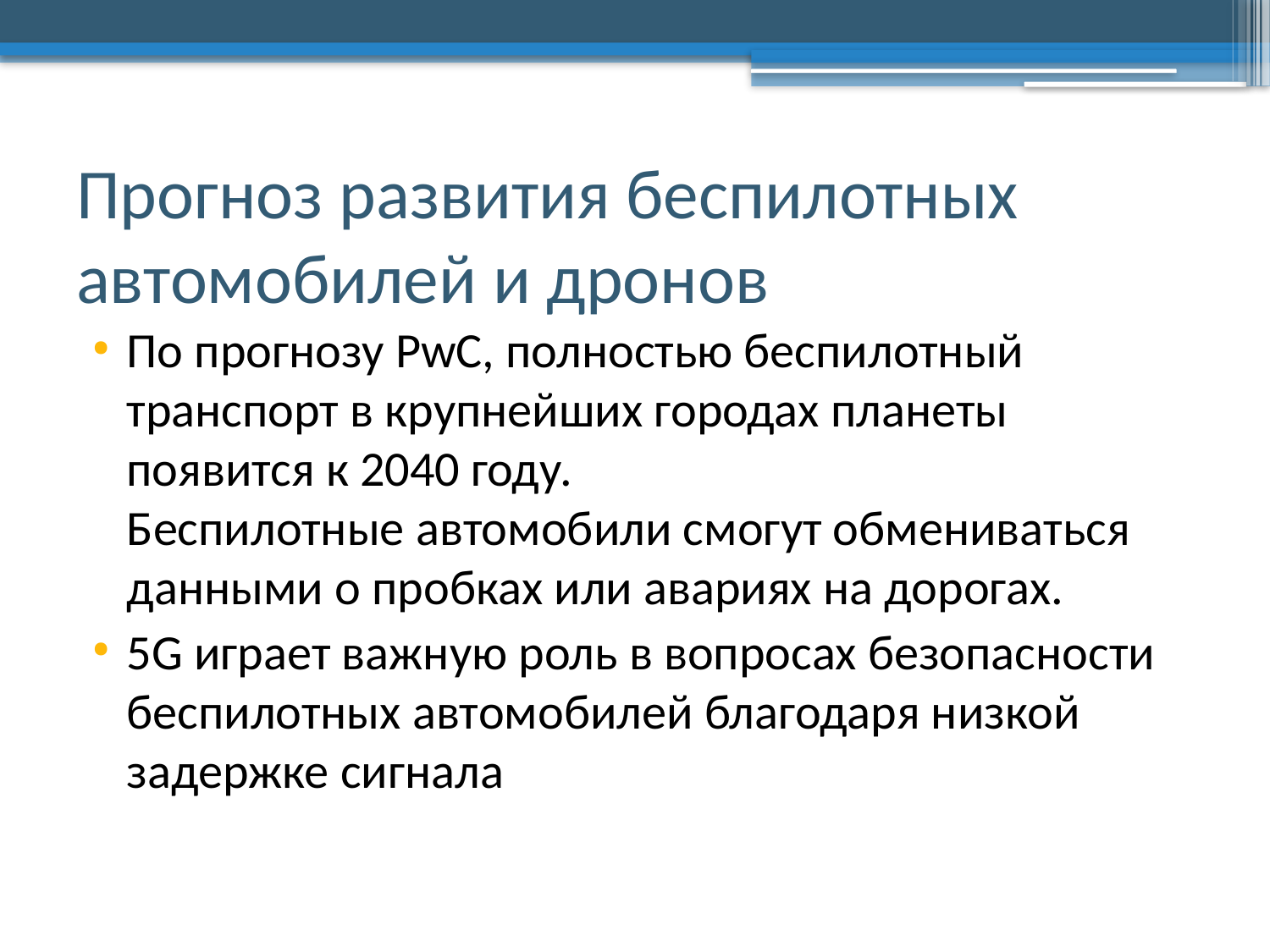

# Прогноз развития беспилотных автомобилей и дронов
По прогнозу PwC, полностью беспилотный транспорт в крупнейших городах планеты появится к 2040 году.
Беспилотные автомобили смогут обмениваться данными о пробках или авариях на дорогах.
5G играет важную роль в вопросах безопасности беспилотных автомобилей благодаря низкой задержке сигнала